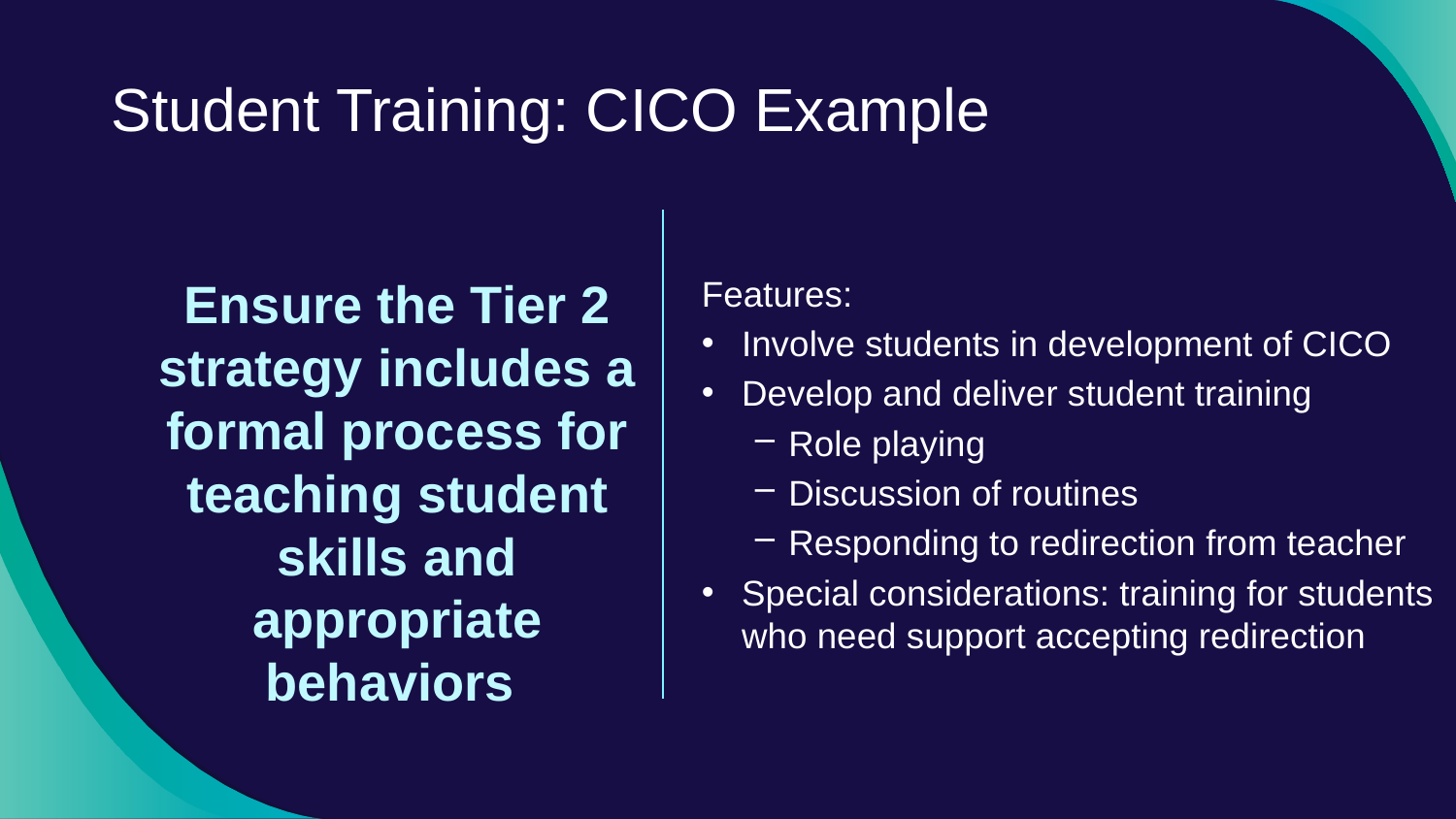

# Student Training: CICO Example
Ensure the Tier 2 strategy includes a formal process for teaching student skills and appropriate behaviors
Features:
Involve students in development of CICO
Develop and deliver student training
Role playing
Discussion of routines
Responding to redirection from teacher
Special considerations: training for students who need support accepting redirection